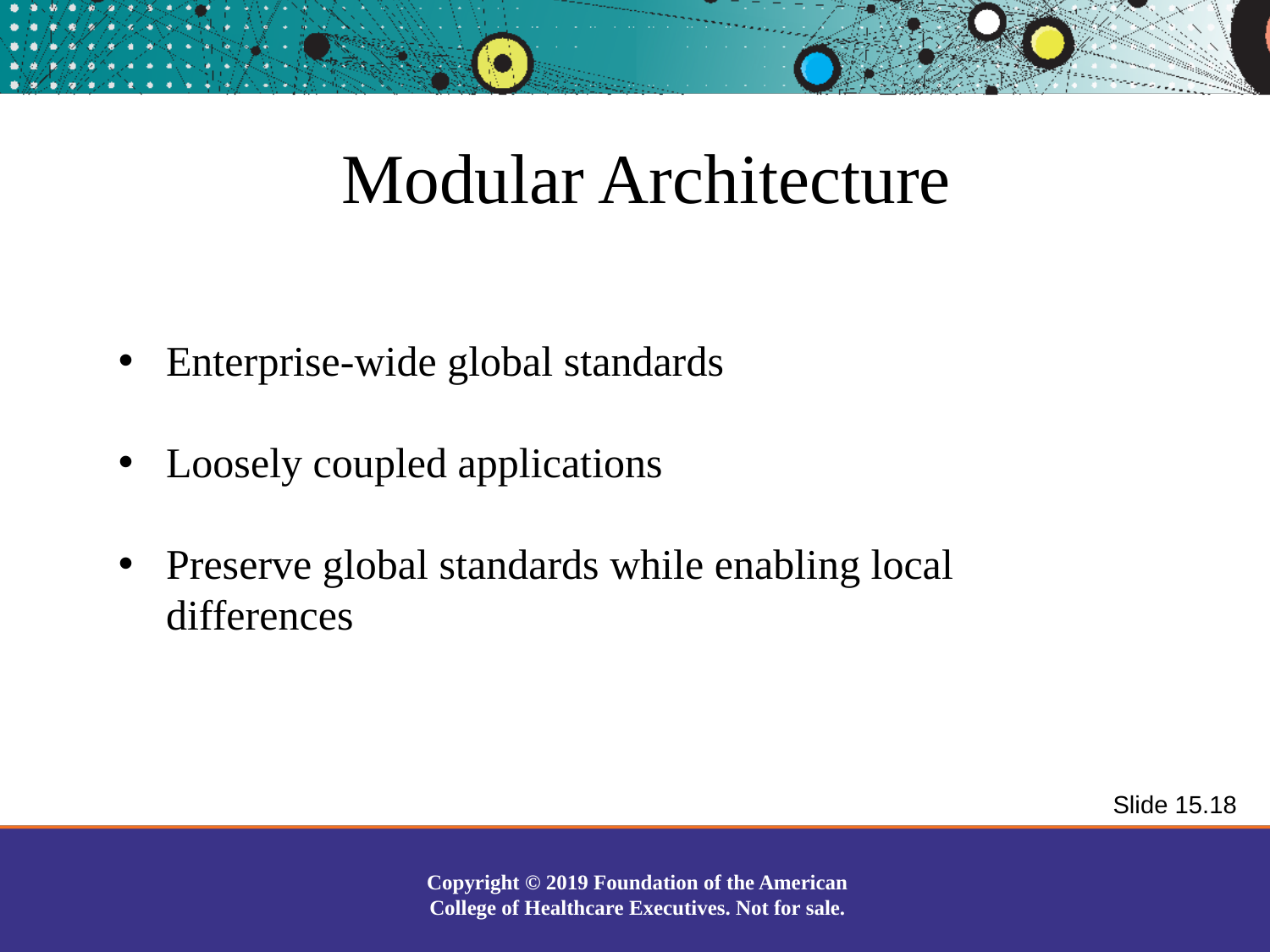

Modular Architecture
Enterprise-wide global standards

Loosely coupled applications

Preserve global standards while enabling local differences
Slide 15.18
Copyright © 2019 Foundation of the American College of Healthcare Executives. Not for sale.